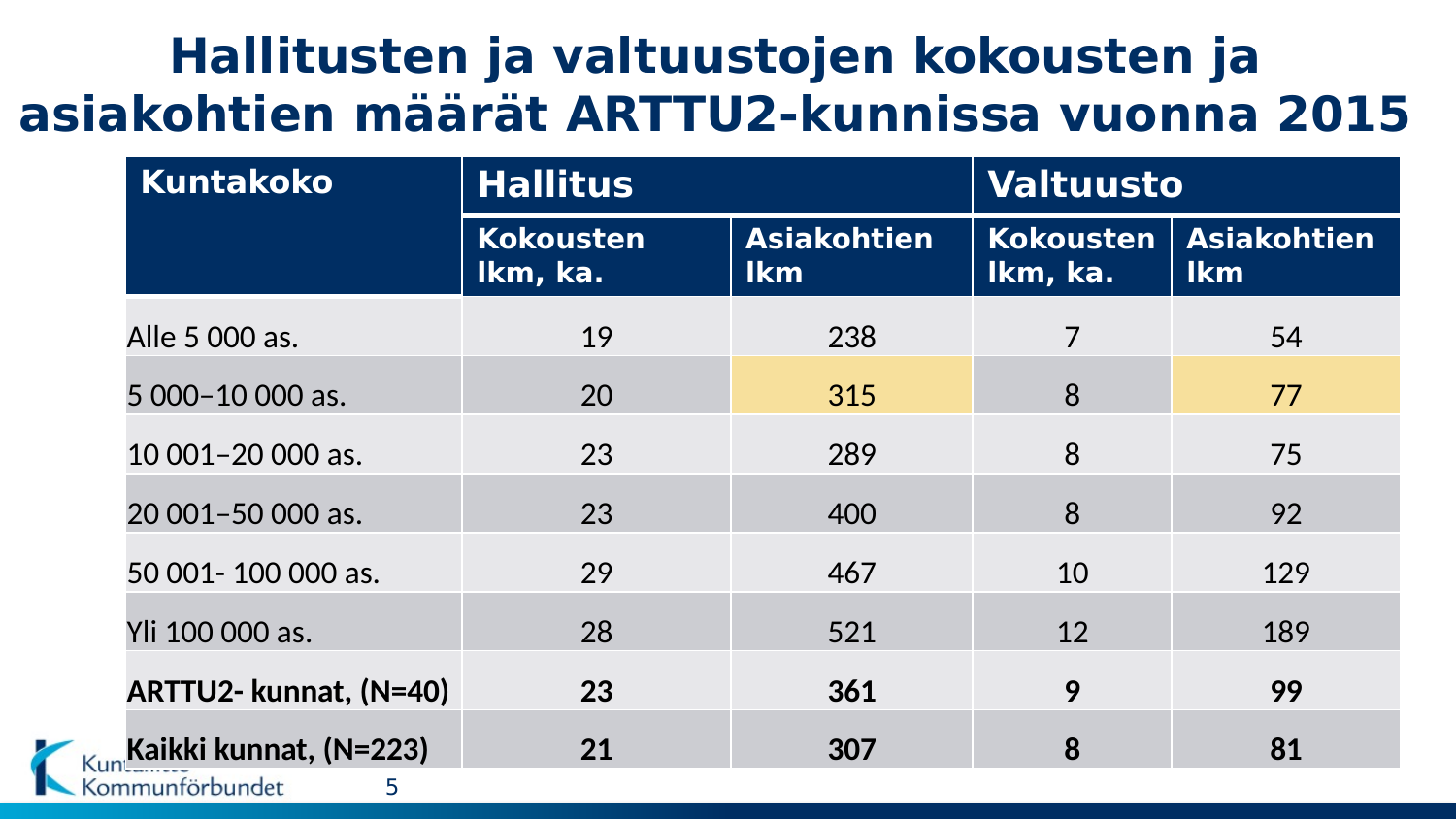

# Hallitusten ja valtuustojen kokousten ja asiakohtien määrät ARTTU2-kunnissa vuonna 2015
| Kuntakoko | Hallitus |  | Valtuusto |  |
| --- | --- | --- | --- | --- |
|  | Kokousten lkm, ka. | Asiakohtien lkm | Kokousten lkm, ka. | Asiakohtien lkm |
| Alle 5 000 as. | 19 | 238 | 7 | 54 |
| 5 000–10 000 as. | 20 | 315 | 8 | 77 |
| 10 001–20 000 as. | 23 | 289 | 8 | 75 |
| 20 001–50 000 as. | 23 | 400 | 8 | 92 |
| 50 001- 100 000 as. | 29 | 467 | 10 | 129 |
| Yli 100 000 as. | 28 | 521 | 12 | 189 |
| ARTTU2- kunnat, (N=40) | 23 | 361 | 9 | 99 |
| Kaikki kunnat, (N=223) | 21 | 307 | 8 | 81 |
5